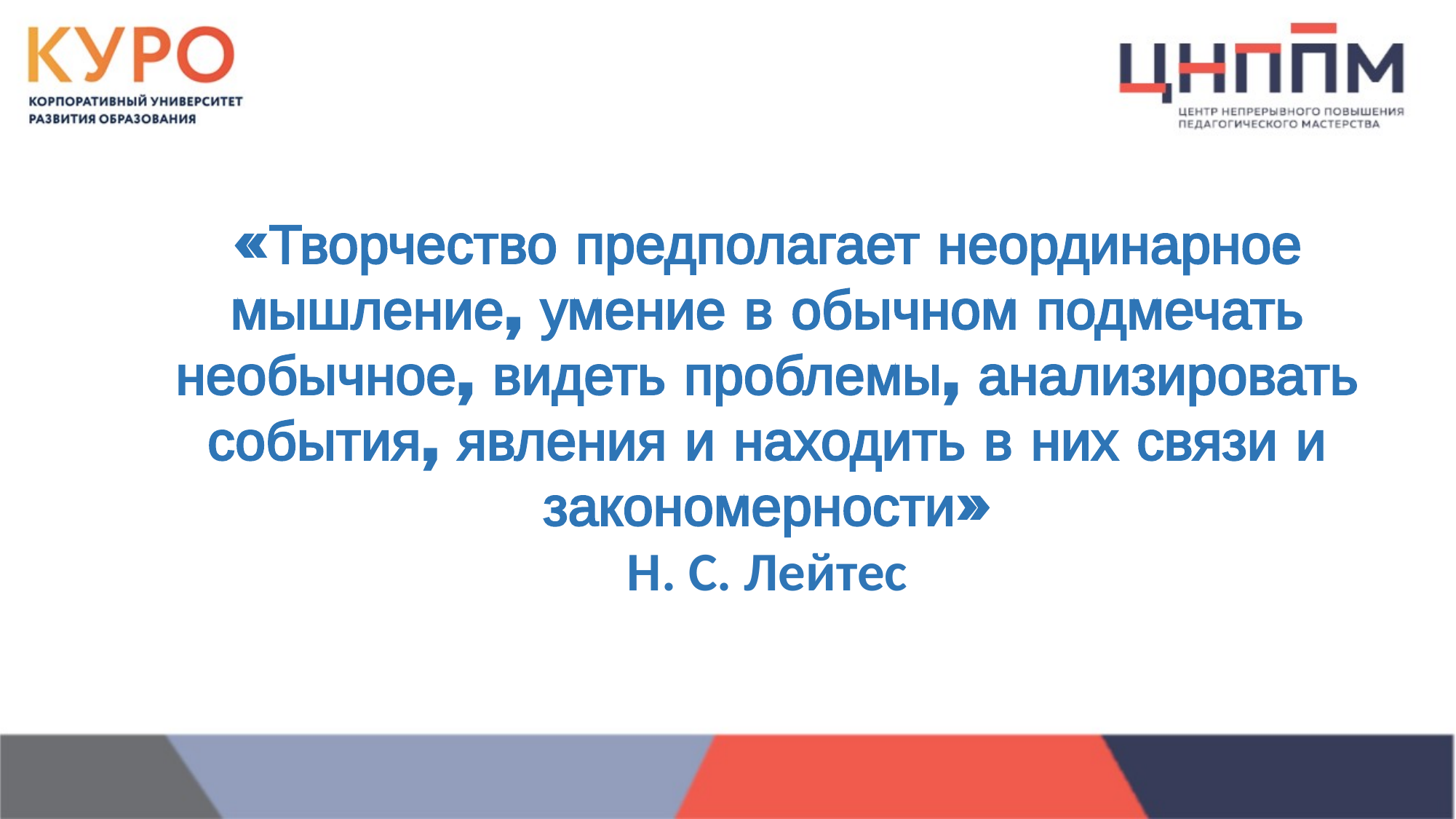

# «Творчество предполагает неординарное мышление, умение в обычном подмечать необычное, видеть проблемы, анализировать события, явления и находить в них связи и закономерности» Н. С. Лейтес